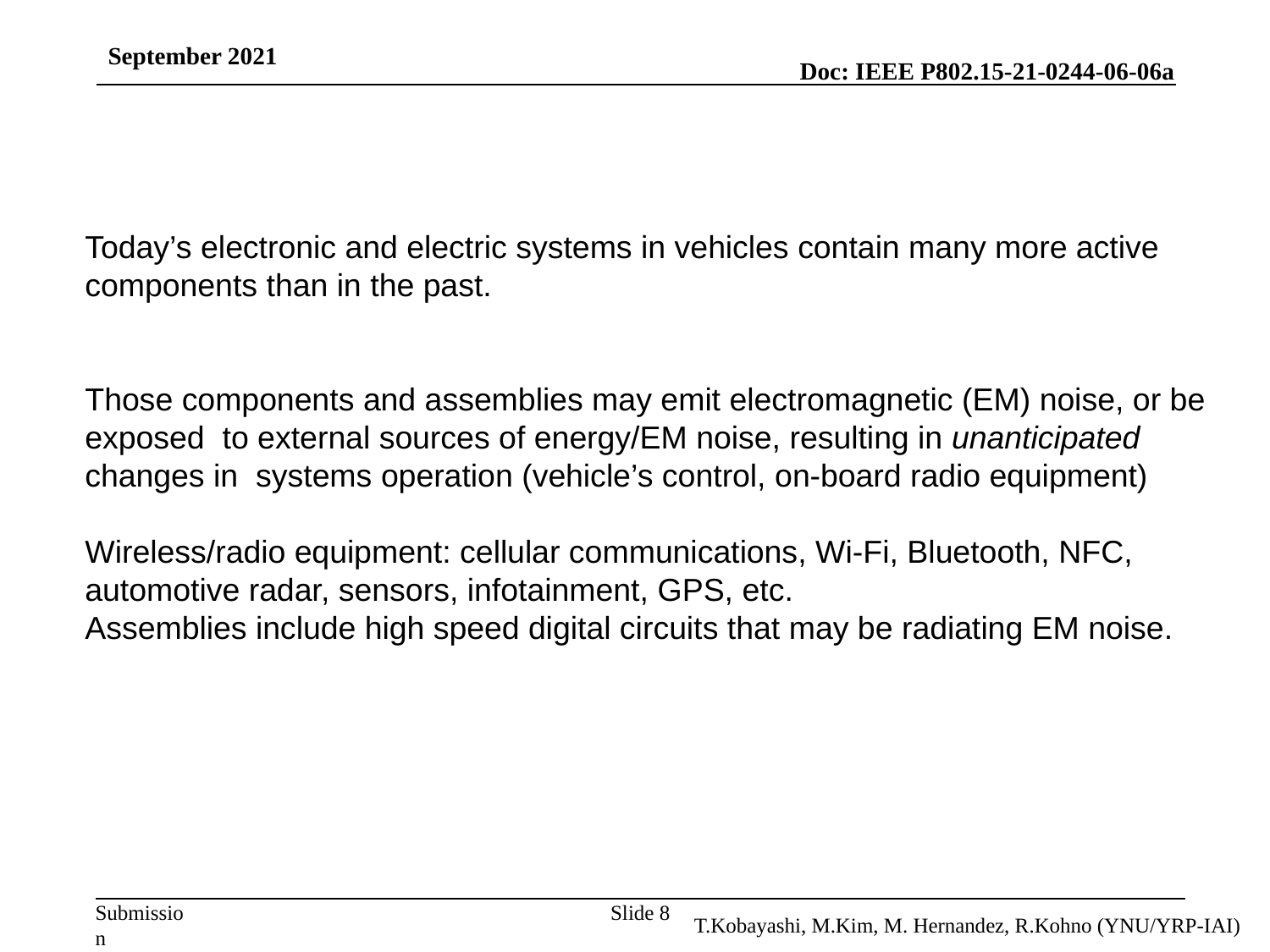

September 2021

Today’s electronic and electric systems in vehicles contain many more active
components than in the past.

Those components and assemblies may emit electromagnetic (EM) noise, or be exposed  to external sources of energy/EM noise, resulting in unanticipated changes in  systems operation (vehicle’s control, on-board radio equipment)

Wireless/radio equipment: cellular communications, Wi-Fi, Bluetooth, NFC,
automotive radar, sensors, infotainment, GPS, etc.
Assemblies include high speed digital circuits that may be radiating EM noise.
Slide 8
T.Kobayashi, M.Kim, M. Hernandez, R.Kohno (YNU/YRP-IAI)